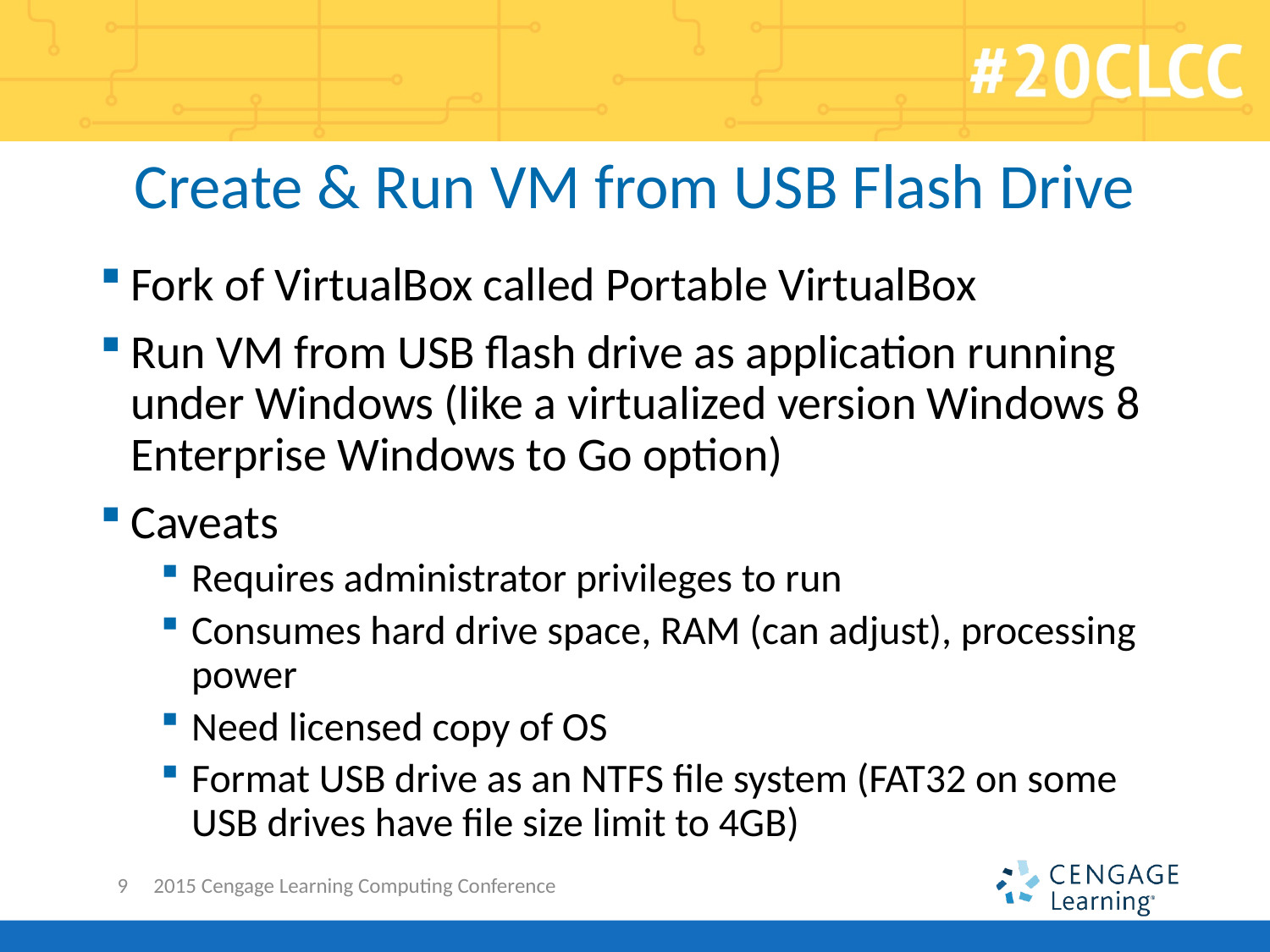

# Create & Run VM from USB Flash Drive
Fork of VirtualBox called Portable VirtualBox
Run VM from USB flash drive as application running under Windows (like a virtualized version Windows 8 Enterprise Windows to Go option)
Caveats
Requires administrator privileges to run
Consumes hard drive space, RAM (can adjust), processing power
Need licensed copy of OS
Format USB drive as an NTFS file system (FAT32 on some USB drives have file size limit to 4GB)
9
2015 Cengage Learning Computing Conference